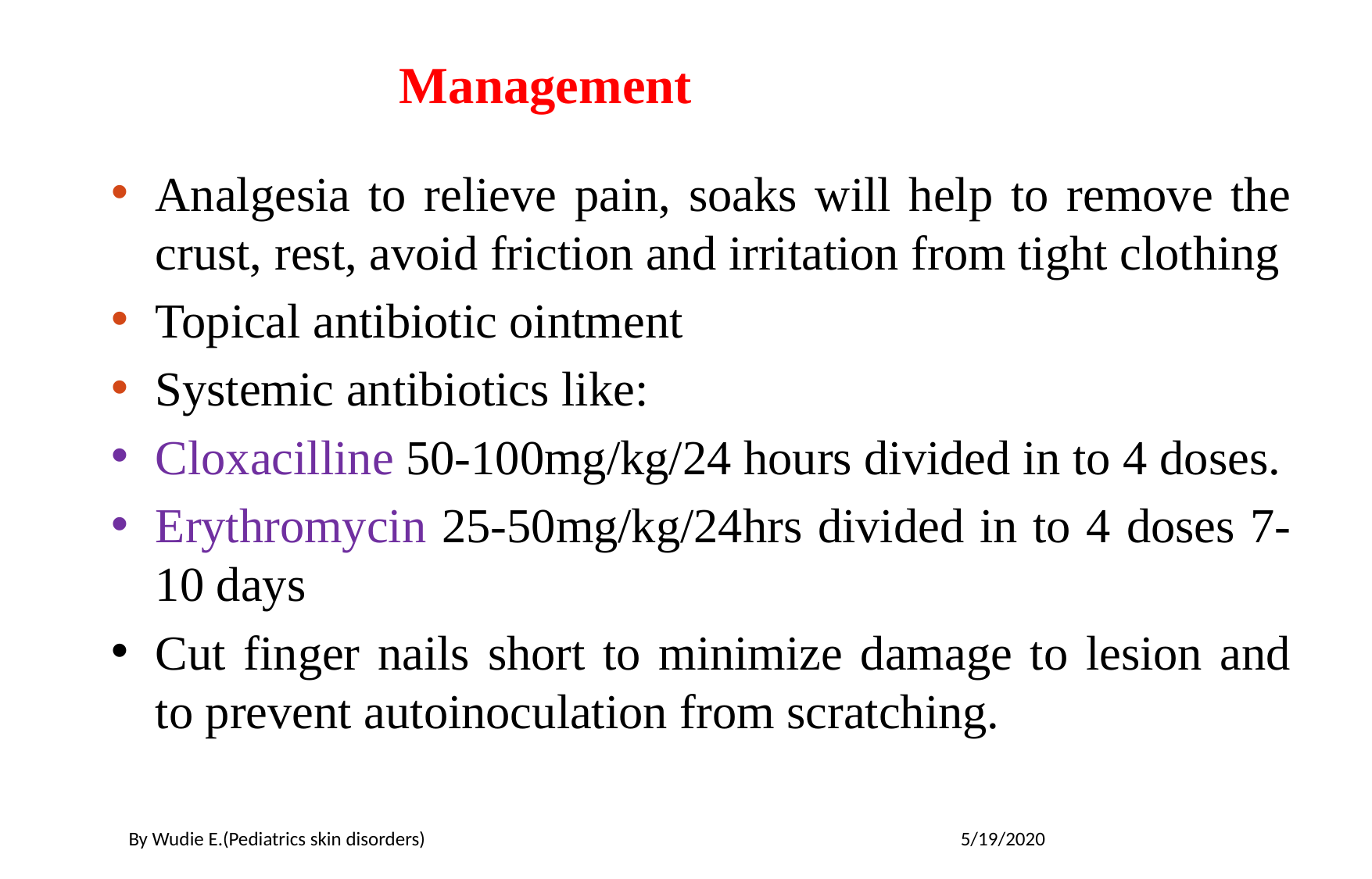

# Management
Analgesia to relieve pain, soaks will help to remove the crust, rest, avoid friction and irritation from tight clothing
Topical antibiotic ointment
Systemic antibiotics like:
Cloxacilline 50-100mg/kg/24 hours divided in to 4 doses.
Erythromycin 25-50mg/kg/24hrs divided in to 4 doses 7-10 days
Cut finger nails short to minimize damage to lesion and to prevent autoinoculation from scratching.
By Wudie E.(Pediatrics skin disorders)
5/19/2020